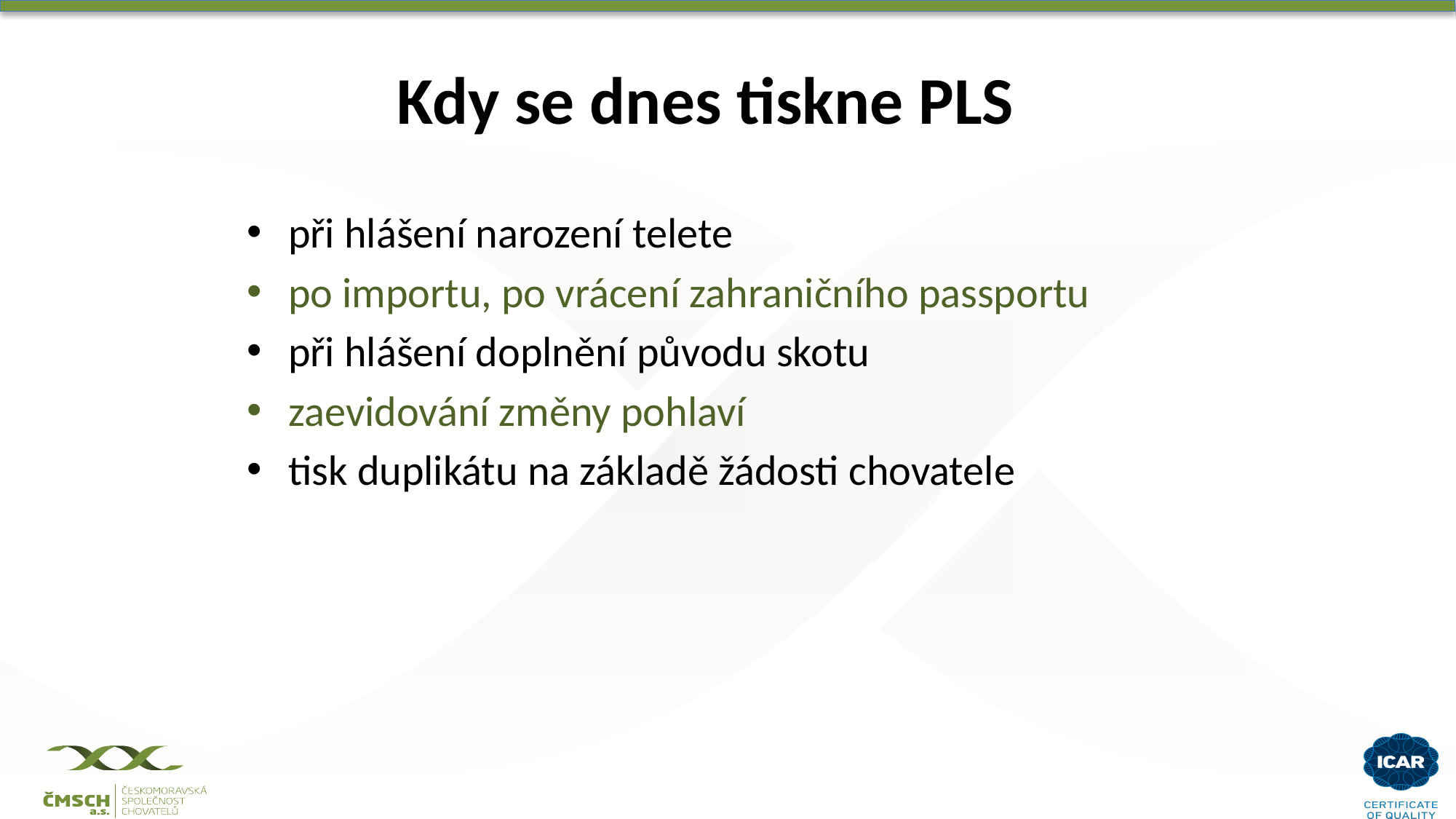

# Kdy se dnes tiskne PLS
při hlášení narození telete
po importu, po vrácení zahraničního passportu
při hlášení doplnění původu skotu
zaevidování změny pohlaví
tisk duplikátu na základě žádosti chovatele